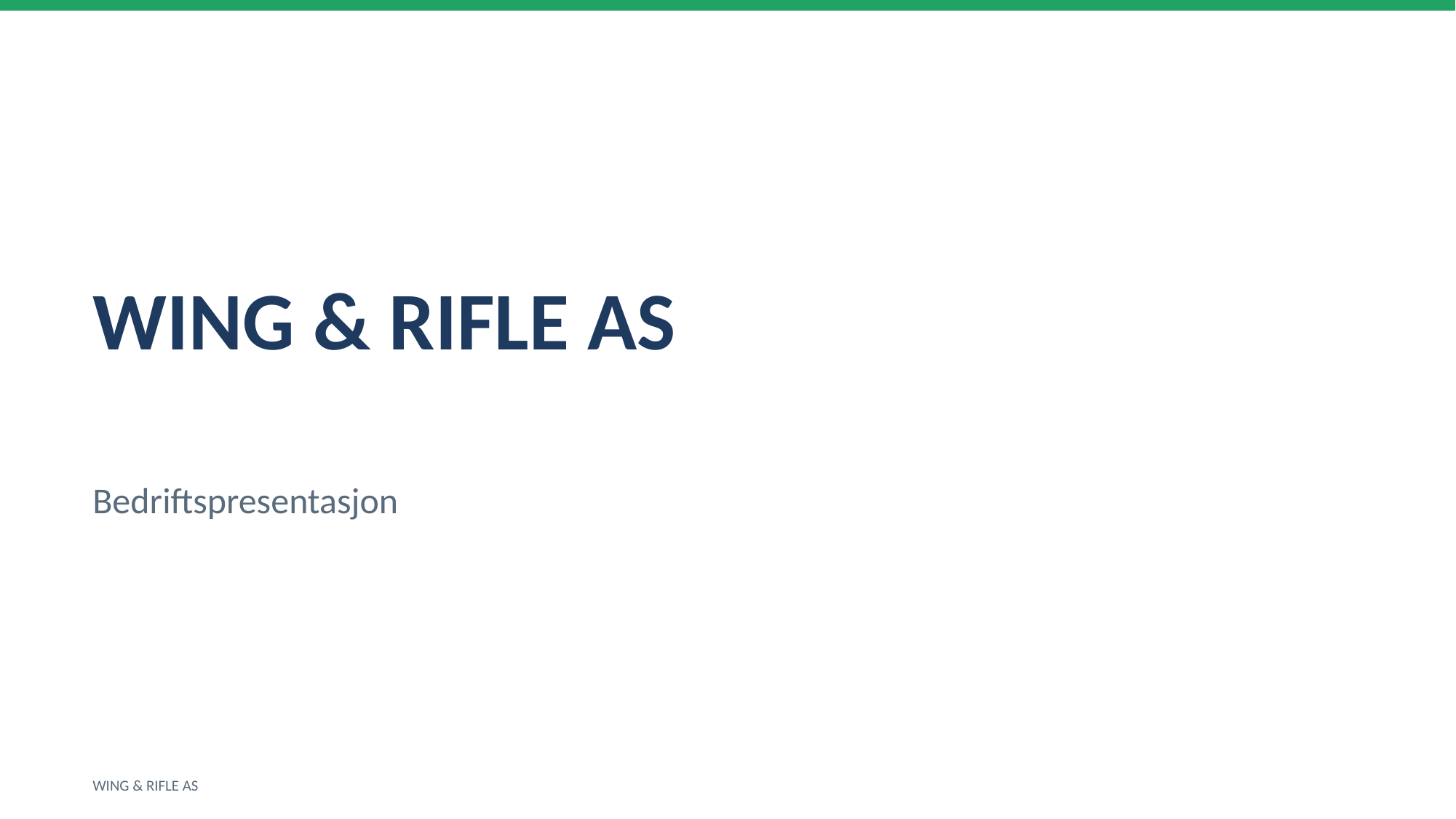

WING & RIFLE AS
Bedriftspresentasjon
WING & RIFLE AS